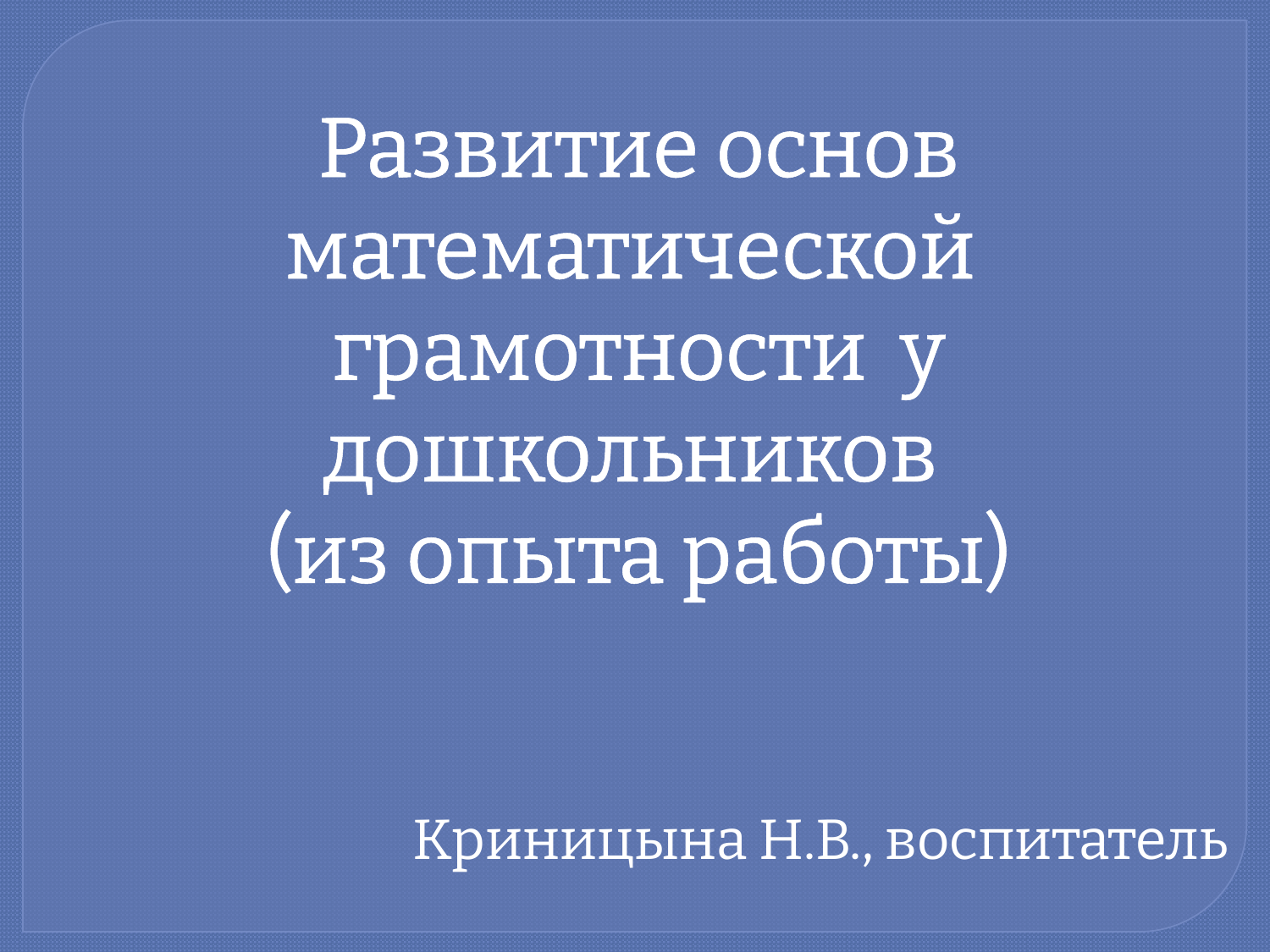

Развитие основ математической  грамотности  у дошкольников
(из опыта работы)
Криницына Н.В., воспитатель